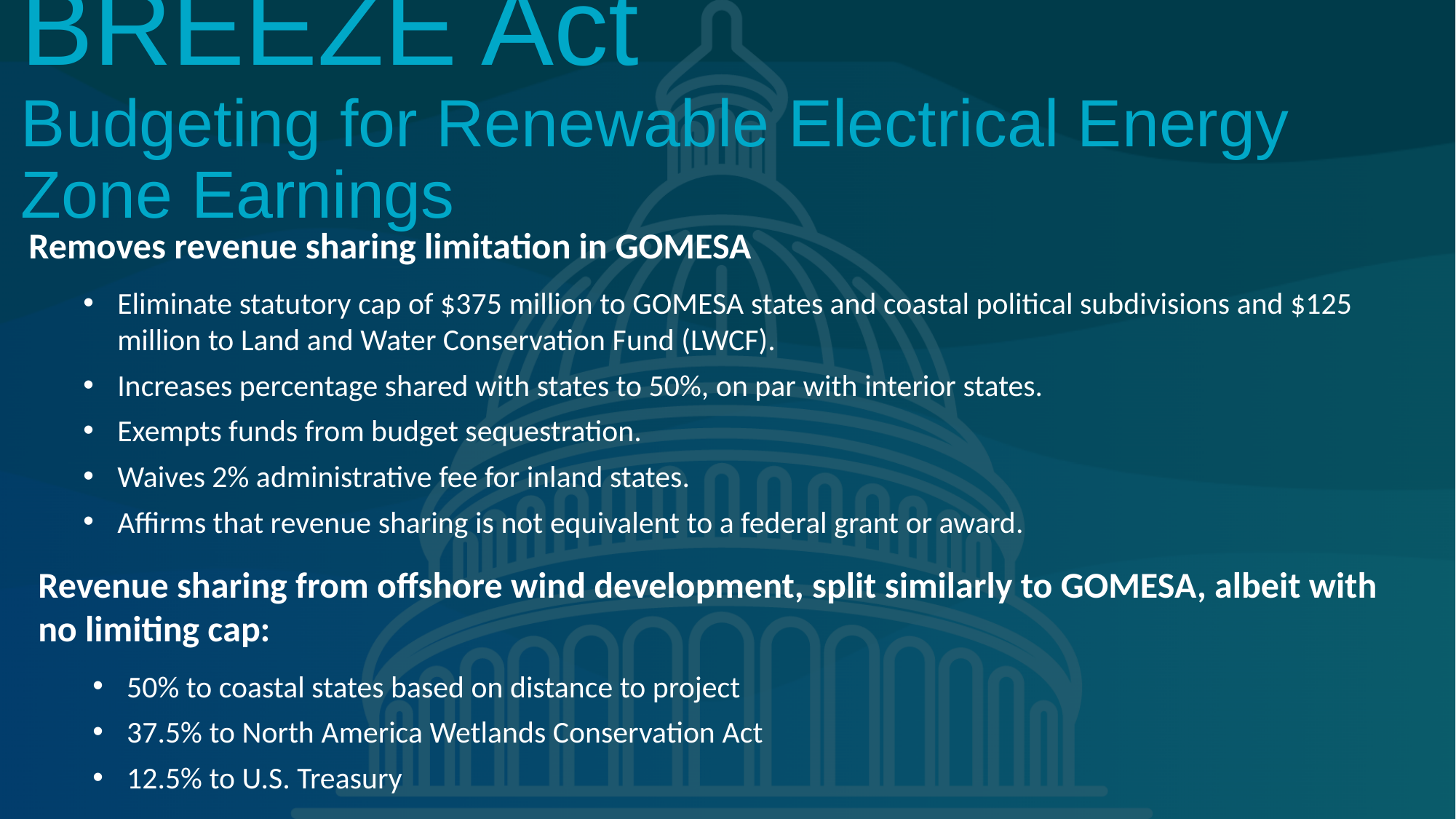

BREEZE Act
Budgeting for Renewable Electrical Energy Zone Earnings
Removes revenue sharing limitation in GOMESA
Eliminate statutory cap of $375 million to GOMESA states and coastal political subdivisions and $125 million to Land and Water Conservation Fund (LWCF).
Increases percentage shared with states to 50%, on par with interior states.
Exempts funds from budget sequestration.
Waives 2% administrative fee for inland states.
Affirms that revenue sharing is not equivalent to a federal grant or award.
Revenue sharing from offshore wind development, split similarly to GOMESA, albeit with no limiting cap:

50% to coastal states based on distance to project
37.5% to North America Wetlands Conservation Act
12.5% to U.S. Treasury